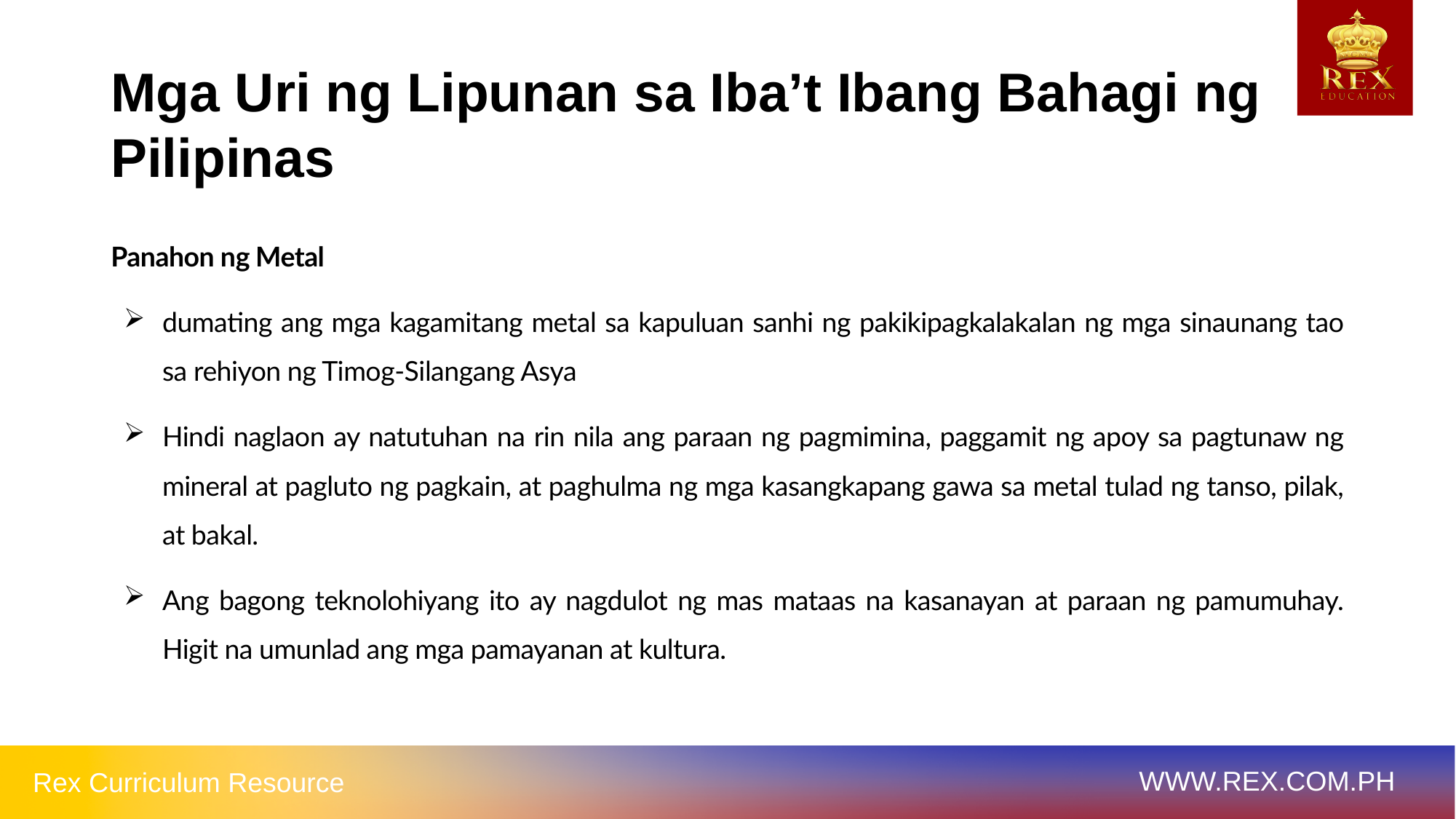

Mga Uri ng Lipunan sa Iba’t Ibang Bahagi ng Pilipinas
# Panahon ng Metal
dumating ang mga kagamitang metal sa kapuluan sanhi ng pakikipagkalakalan ng mga sinaunang tao sa rehiyon ng Timog-Silangang Asya
Hindi naglaon ay natutuhan na rin nila ang paraan ng pagmimina, paggamit ng apoy sa pagtunaw ng mineral at pagluto ng pagkain, at paghulma ng mga kasangkapang gawa sa metal tulad ng tanso, pilak, at bakal.
Ang bagong teknolohiyang ito ay nagdulot ng mas mataas na kasanayan at paraan ng pamumuhay. Higit na umunlad ang mga pamayanan at kultura.